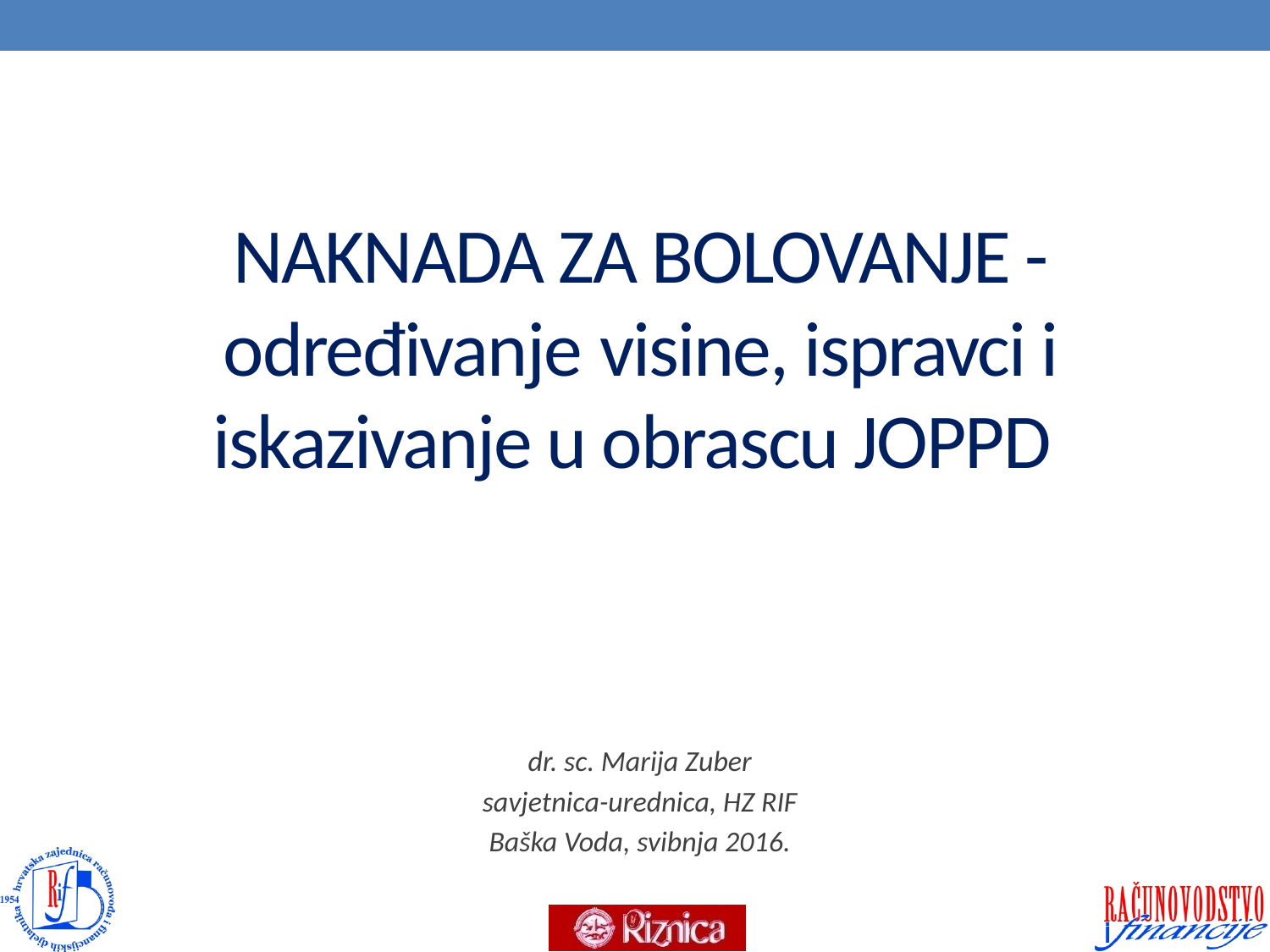

# NaknadA za bolovanje - određivanje visine, ispravci i iskazivanje u obrascu JOPPD

dr. sc. Marija Zuber
savjetnica-urednica, HZ RIF
Baška Voda, svibnja 2016.